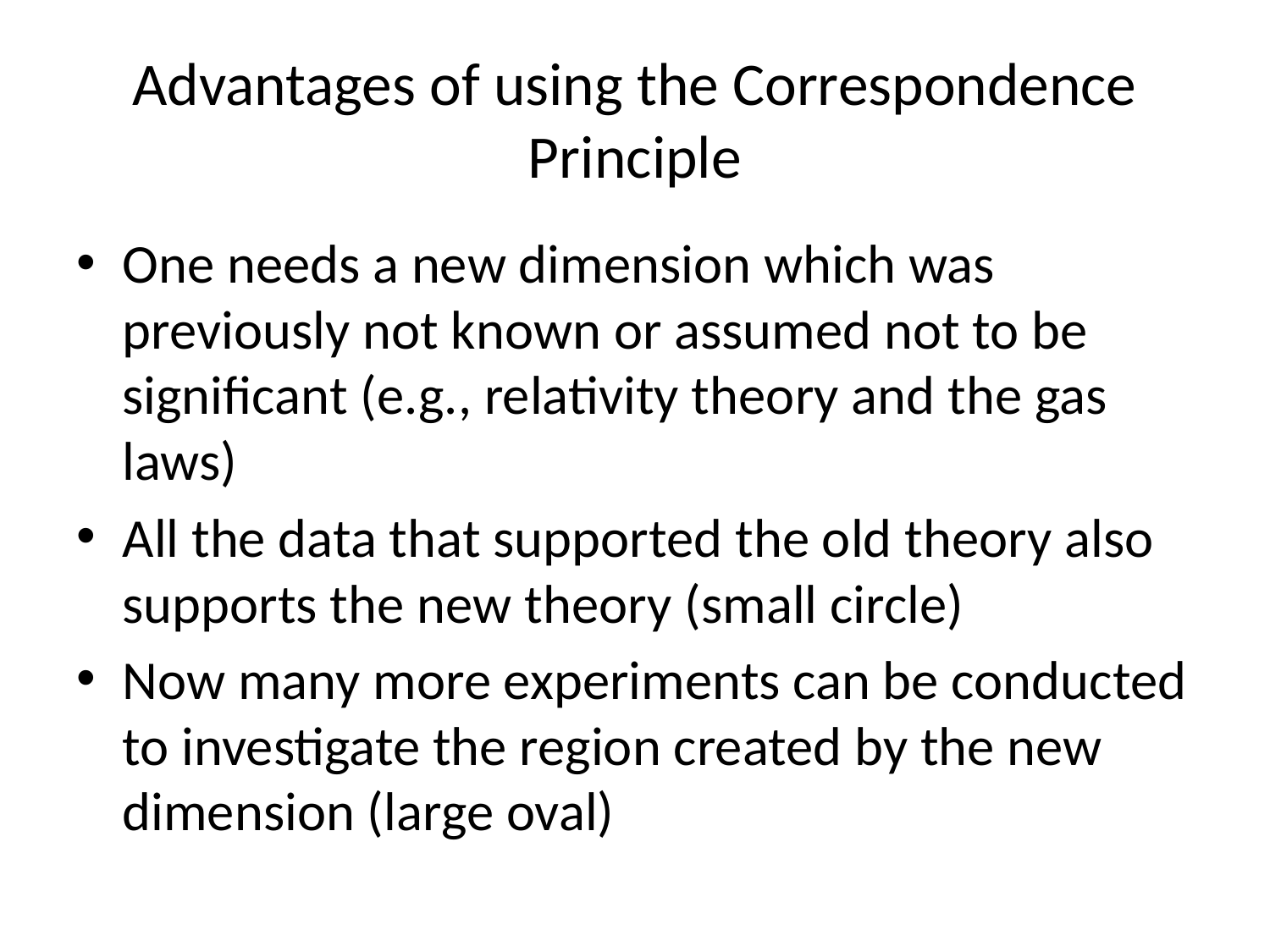

# Advantages of using the Correspondence Principle
One needs a new dimension which was previously not known or assumed not to be significant (e.g., relativity theory and the gas laws)
All the data that supported the old theory also supports the new theory (small circle)
Now many more experiments can be conducted to investigate the region created by the new dimension (large oval)